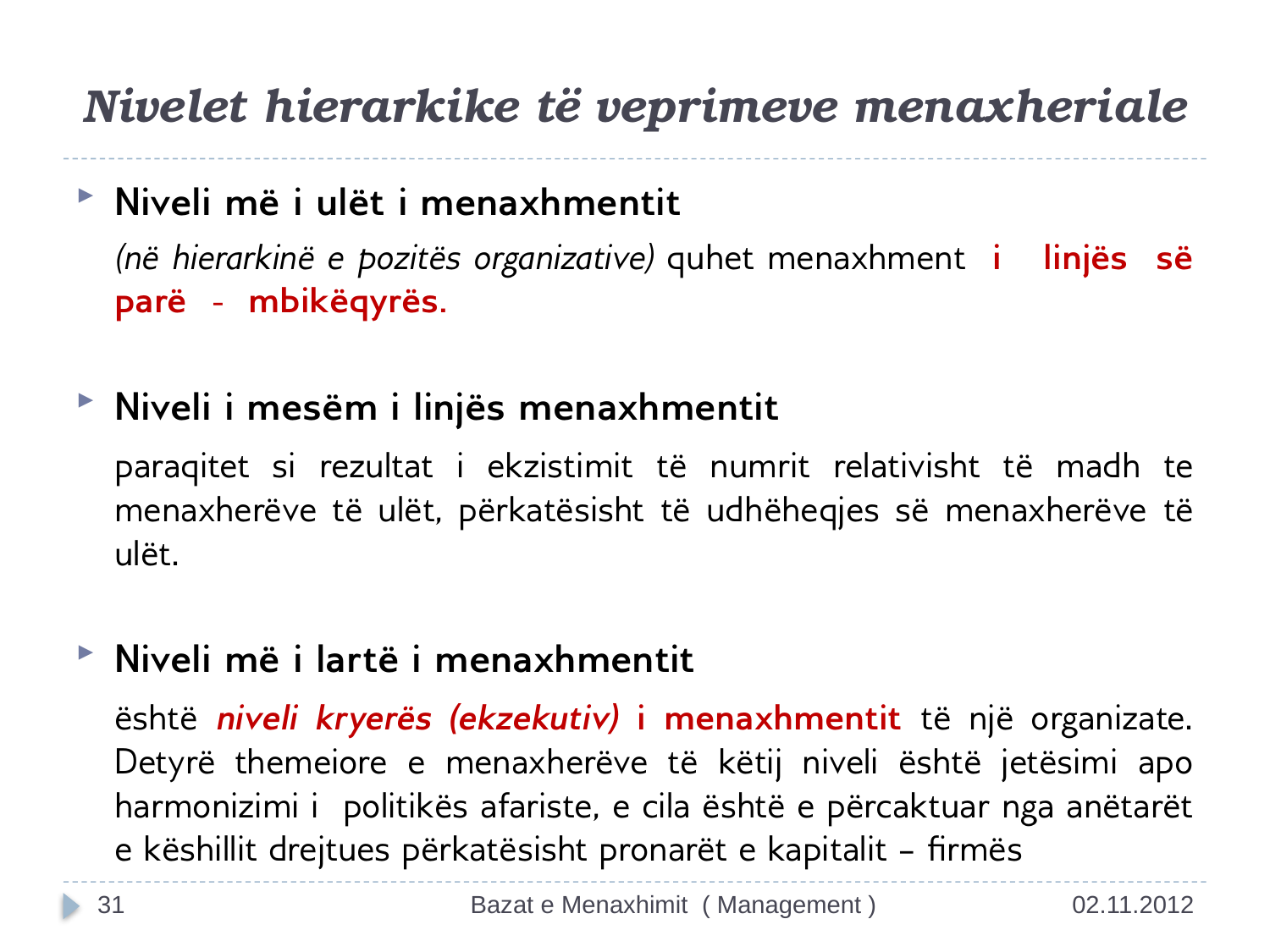

# Nivelet hierarkike të veprimeve menaxheriale
Niveli më i ulët i menaxhmentit
	(në hierarkinë e pozitës organizative) quhet menaxhment  i   linjës  së parë  -  mbikëqyrës.

Niveli i mesëm i linjës menaxhmentit
	paraqitet si rezultat i ekzistimit të numrit relativisht të madh te menaxherëve të ulët, përkatësisht të udhëheqjes së menaxherëve të ulët.

Niveli më i lartë i menaxhmentit
	është niveli kryerës (ekzekutiv) i menaxhmentit të një organizate. Detyrë themeiore e menaxherëve të këtij niveli është jetësimi apo harmonizimi i  politikës afariste, e cila është e përcaktuar nga anëtarët e këshillit drejtues përkatësisht pronarët e kapitalit – firmës
31
Bazat e Menaxhimit  ( Management )
02.11.2012